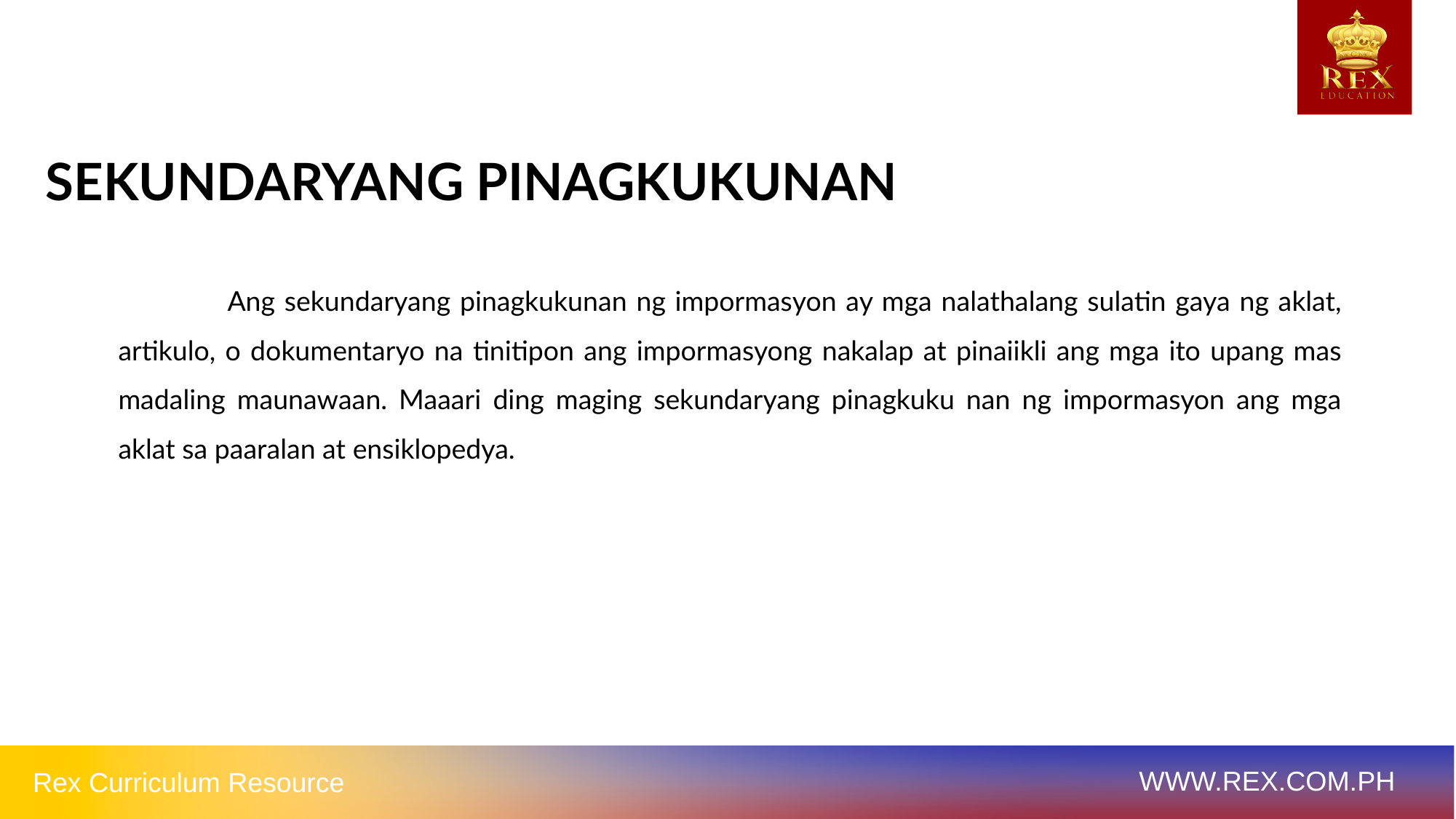

SEKUNDARYANG PINAGKUKUNAN
	Ang sekundaryang pinagkukunan ng impormasyon ay mga nalathalang sulatin gaya ng aklat, artikulo, o dokumentaryo na tinitipon ang impormasyong nakalap at pinaiikli ang mga ito upang mas madaling maunawaan. Maaari ding maging sekundaryang pinagkuku nan ng impormasyon ang mga aklat sa paaralan at ensiklopedya.